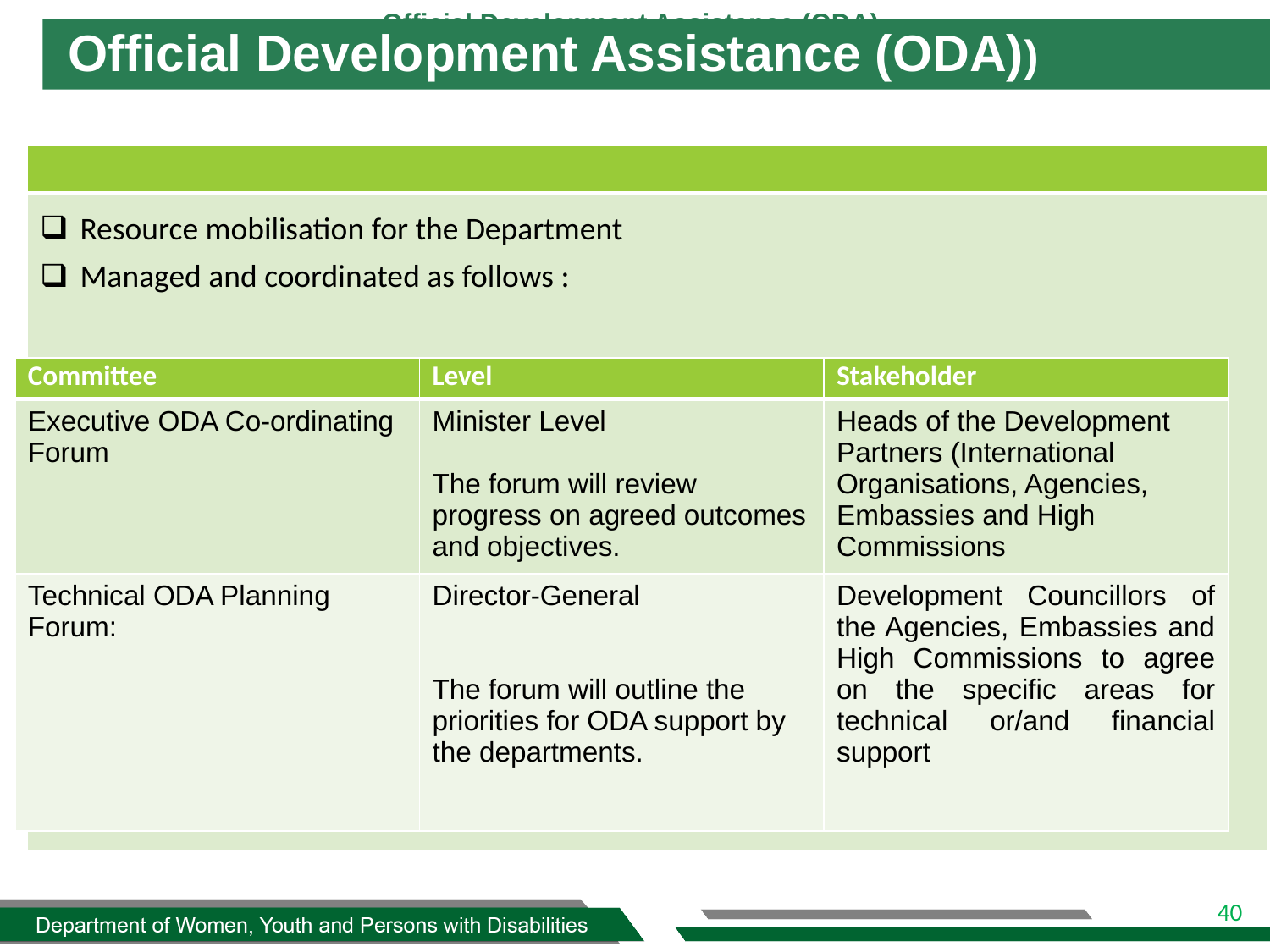

# Official Development Assistance (ODA)
 Official Development Assistance (ODA))
|  |
| --- |
| Resource mobilisation for the Department Managed and coordinated as follows : |
| Committee | Level | Stakeholder |
| --- | --- | --- |
| Executive ODA Co-ordinating Forum | Minister Level The forum will review progress on agreed outcomes and objectives. | Heads of the Development Partners (International Organisations, Agencies, Embassies and High Commissions |
| Technical ODA Planning Forum: | Director-General The forum will outline the priorities for ODA support by the departments. | Development Councillors of the Agencies, Embassies and High Commissions to agree on the specific areas for technical or/and financial support |